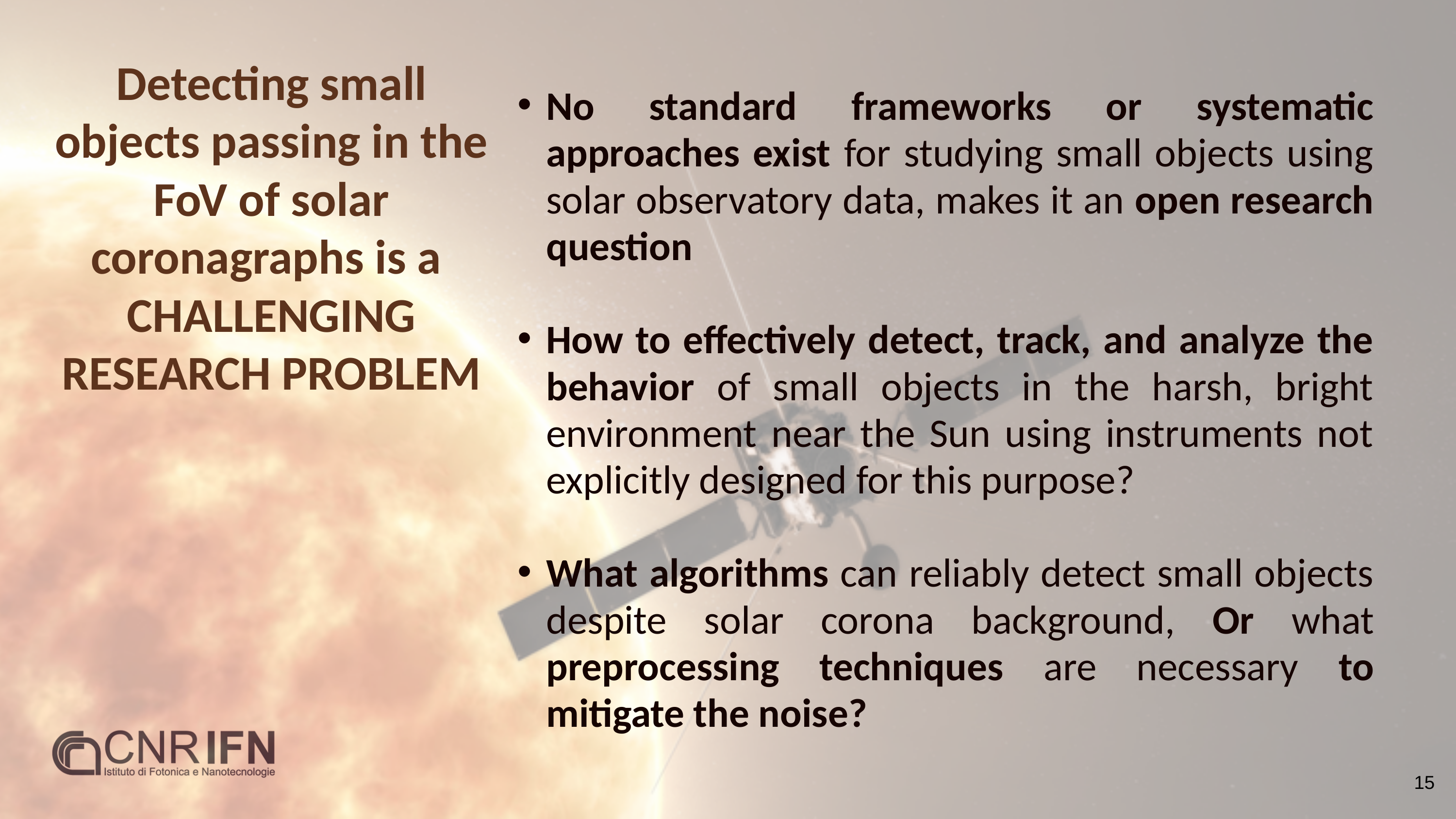

Detecting small objects passing in the FoV of solar coronagraphs is a  CHALLENGING RESEARCH PROBLEM
No standard frameworks or systematic approaches exist for studying small objects using solar observatory data, makes it an open research question

How to effectively detect, track, and analyze the behavior of small objects in the harsh, bright environment near the Sun using instruments not explicitly designed for this purpose?

What algorithms can reliably detect small objects despite solar corona background, Or what preprocessing techniques are necessary to mitigate the noise?

15